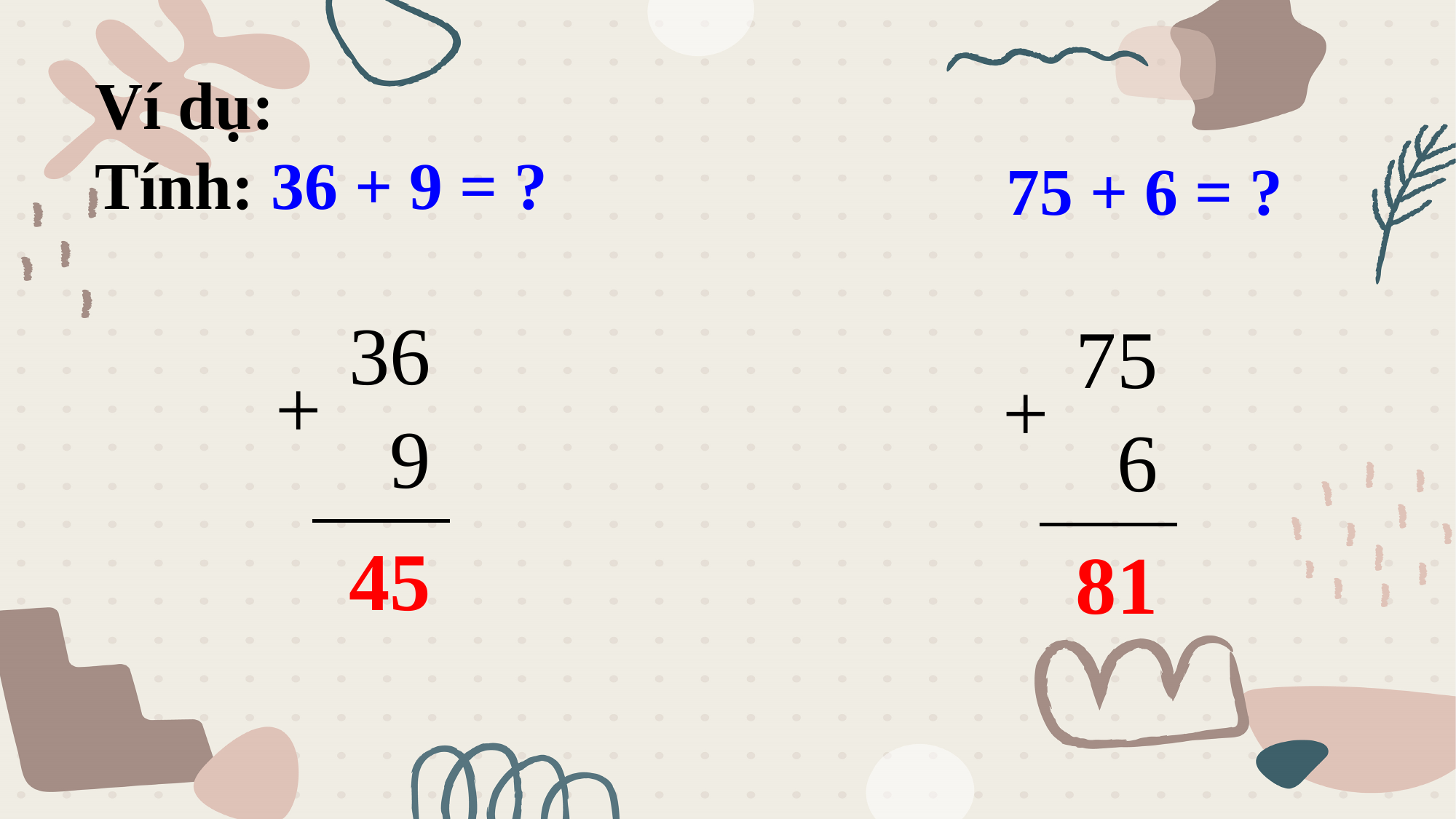

Ví dụ:
Tính: 36 + 9 = ?
75 + 6 = ?
36
75
+
+
  9
  6
45
81